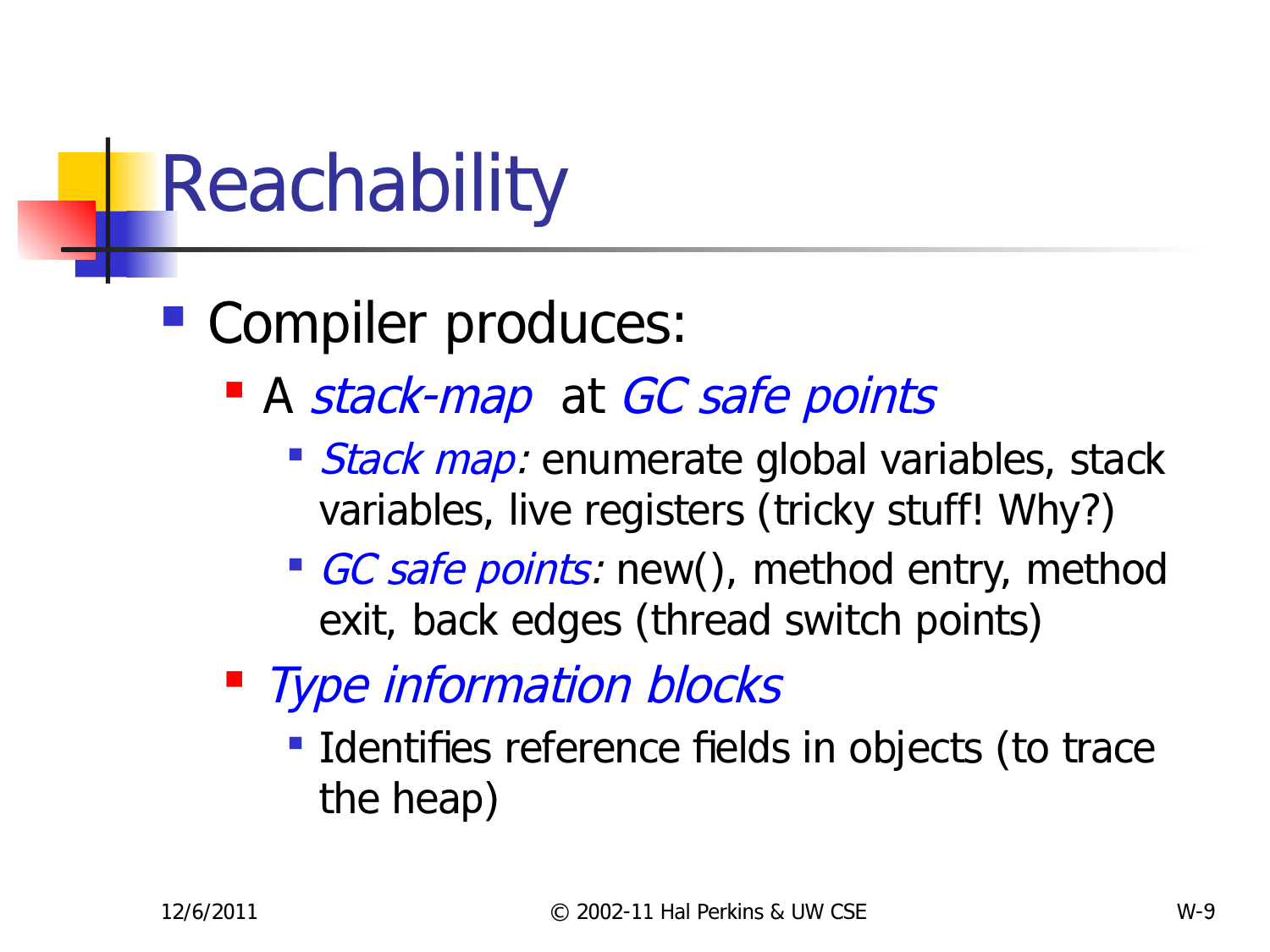

# Reachability
Compiler produces:
A stack-map  at GC safe points
Stack map: enumerate global variables, stack variables, live registers (tricky stuff! Why?)
GC safe points: new(), method entry, method exit, back edges (thread switch points)
Type information blocks
Identifies reference fields in objects (to trace the heap)
12/6/2011
© 2002-11 Hal Perkins & UW CSE
W-9